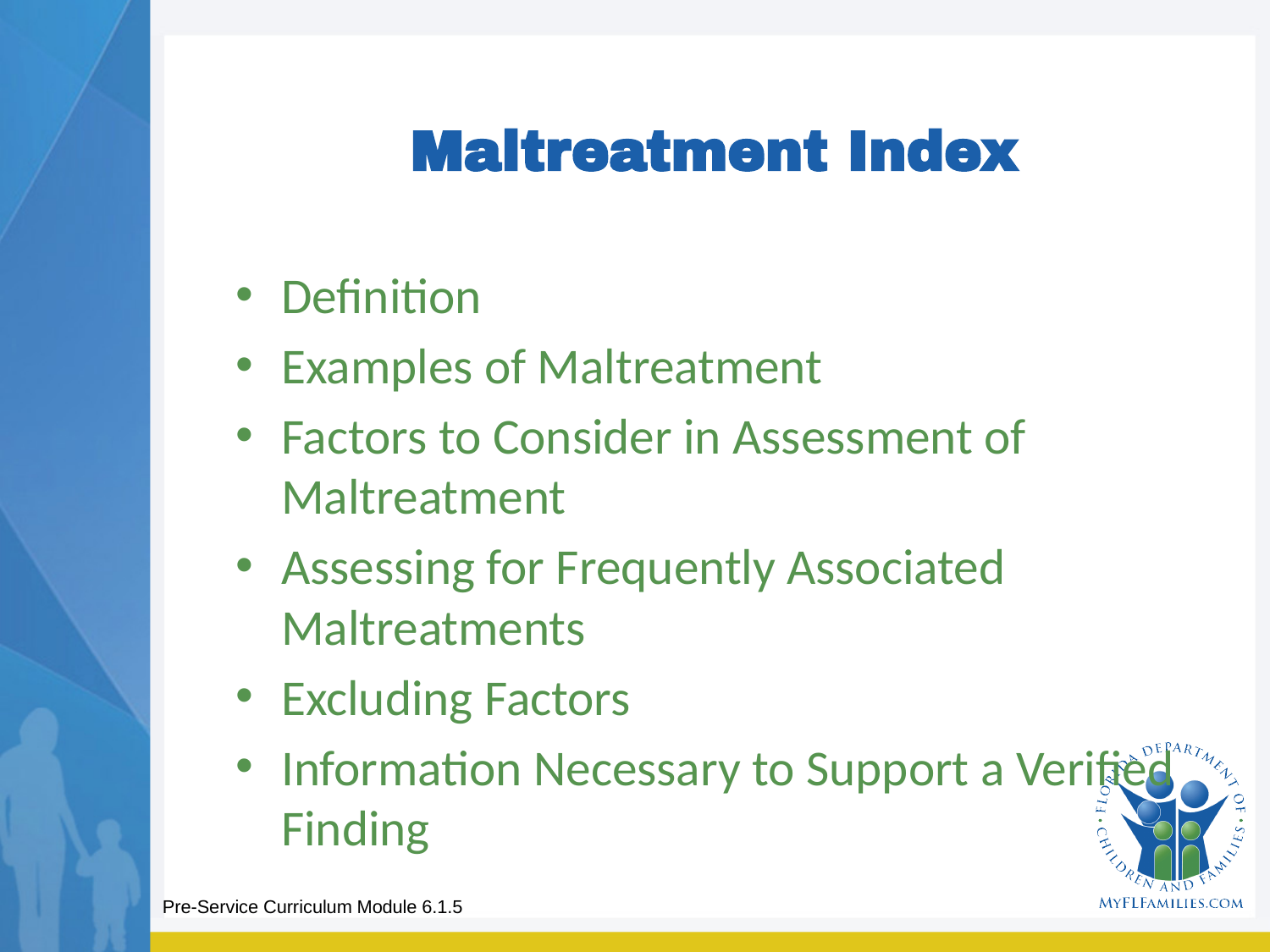

# Maltreatment Index
Definition
Examples of Maltreatment
Factors to Consider in Assessment of Maltreatment
Assessing for Frequently Associated Maltreatments
Excluding Factors
Information Necessary to Support a Verified Finding
Pre-Service Curriculum Module 6.1.5